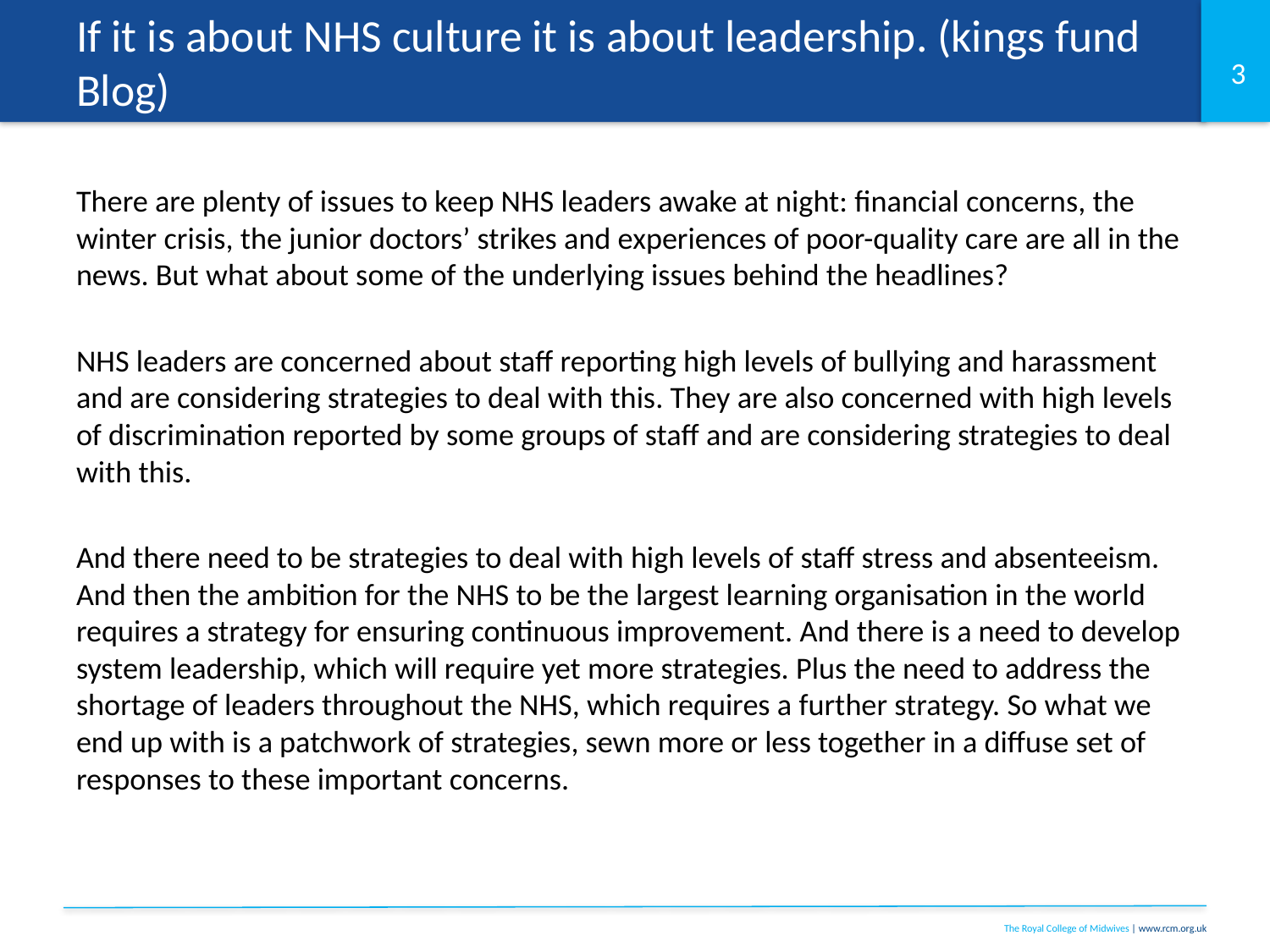

# If it is about NHS culture it is about leadership. (kings fund Blog)
There are plenty of issues to keep NHS leaders awake at night: financial concerns, the winter crisis, the junior doctors’ strikes and experiences of poor-quality care are all in the news. But what about some of the underlying issues behind the headlines?

NHS leaders are concerned about staff reporting high levels of bullying and harassment and are considering strategies to deal with this. They are also concerned with high levels of discrimination reported by some groups of staff and are considering strategies to deal with this.

And there need to be strategies to deal with high levels of staff stress and absenteeism. And then the ambition for the NHS to be the largest learning organisation in the world requires a strategy for ensuring continuous improvement. And there is a need to develop system leadership, which will require yet more strategies. Plus the need to address the shortage of leaders throughout the NHS, which requires a further strategy. So what we end up with is a patchwork of strategies, sewn more or less together in a diffuse set of responses to these important concerns.